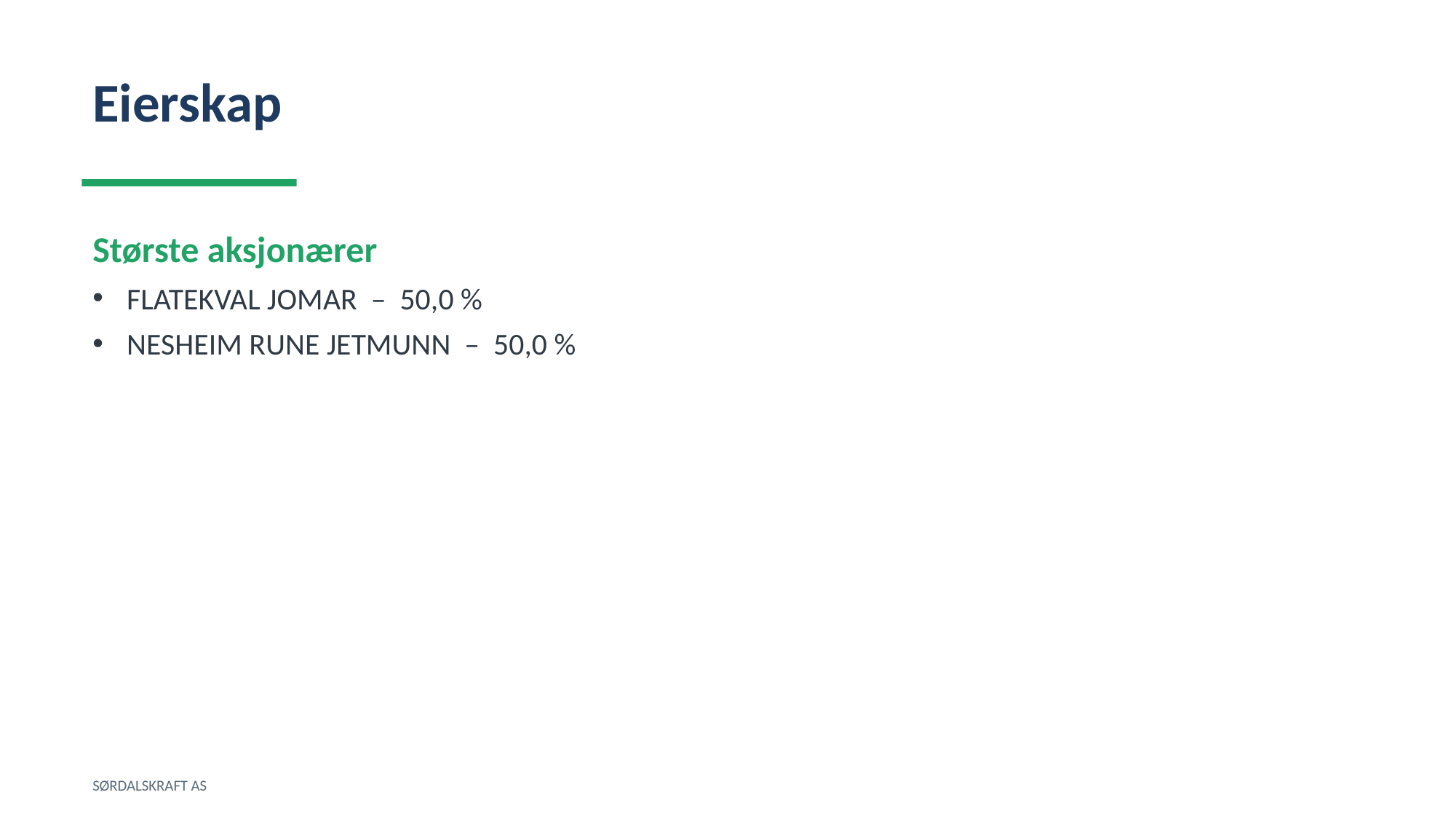

Eierskap

Største aksjonærer
FLATEKVAL JOMAR  –  50,0 %
NESHEIM RUNE JETMUNN  –  50,0 %
SØRDALSKRAFT AS